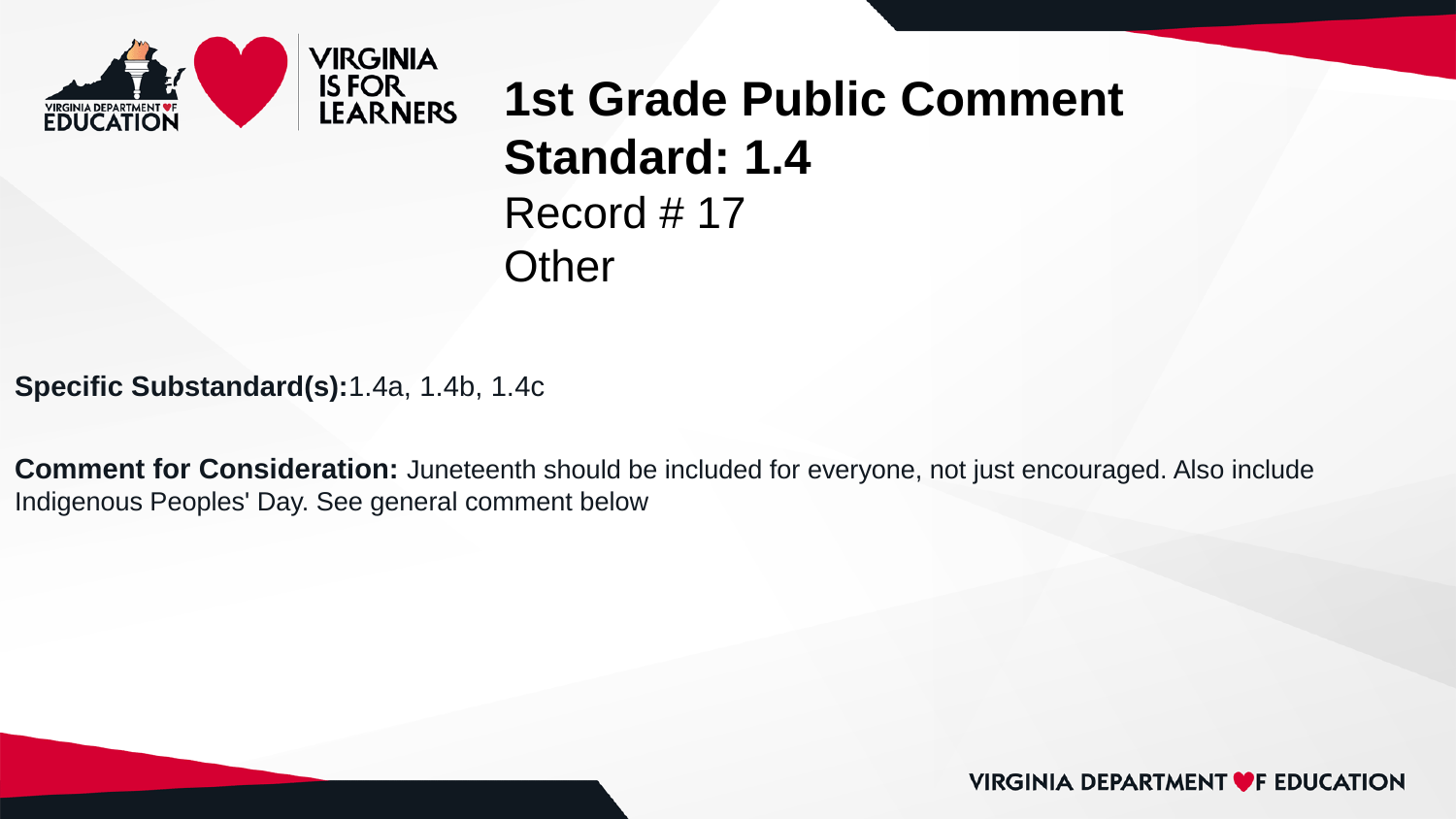

# 1st Grade Public Comment
Standard: 1.4
Record # 17
Other

Specific Substandard(s):1.4a, 1.4b, 1.4c

Comment for Consideration: Juneteenth should be included for everyone, not just encouraged. Also include Indigenous Peoples' Day. See general comment below